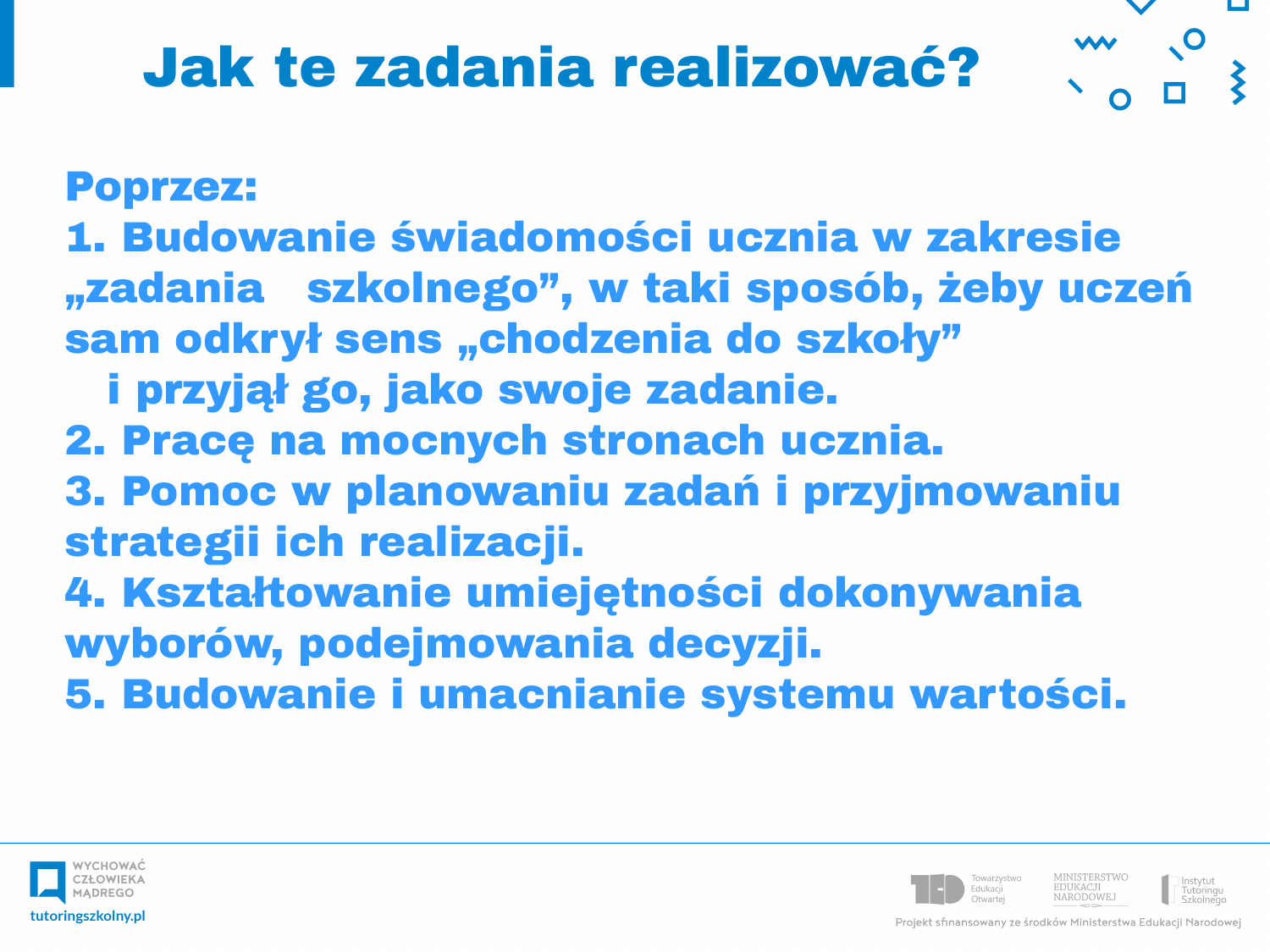

Jak te zadania realizować?
Poprzez:
1. Budowanie świadomości ucznia w zakresie „zadania   szkolnego”, w taki sposób, żeby uczeń sam odkrył sens „chodzenia do szkoły”                      i przyjął go, jako swoje zadanie.
2. Pracę na mocnych stronach ucznia.
3. Pomoc w planowaniu zadań i przyjmowaniu strategii ich realizacji.
4. Kształtowanie umiejętności dokonywania wyborów, podejmowania decyzji.
5. Budowanie i umacnianie systemu wartości.